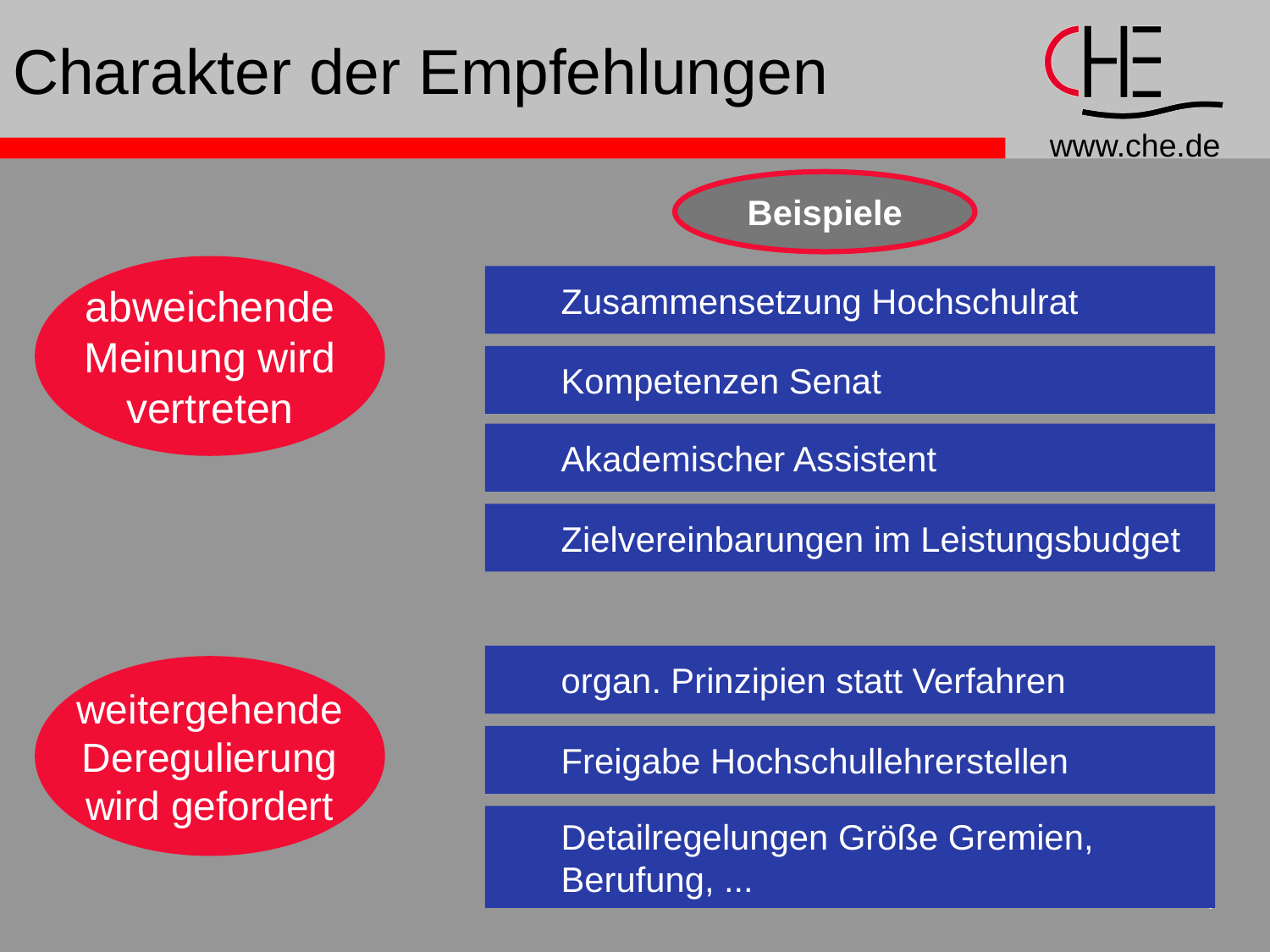

# Charakter der Empfehlungen
Beispiele
abweichende
Meinung wird
vertreten
Zusammensetzung Hochschulrat
Kompetenzen Senat
Akademischer Assistent
Zielvereinbarungen im Leistungsbudget
organ. Prinzipien statt Verfahren
weitergehende
Deregulierung
wird gefordert
Freigabe Hochschullehrerstellen
Detailregelungen Größe Gremien,
Berufung, ...
4